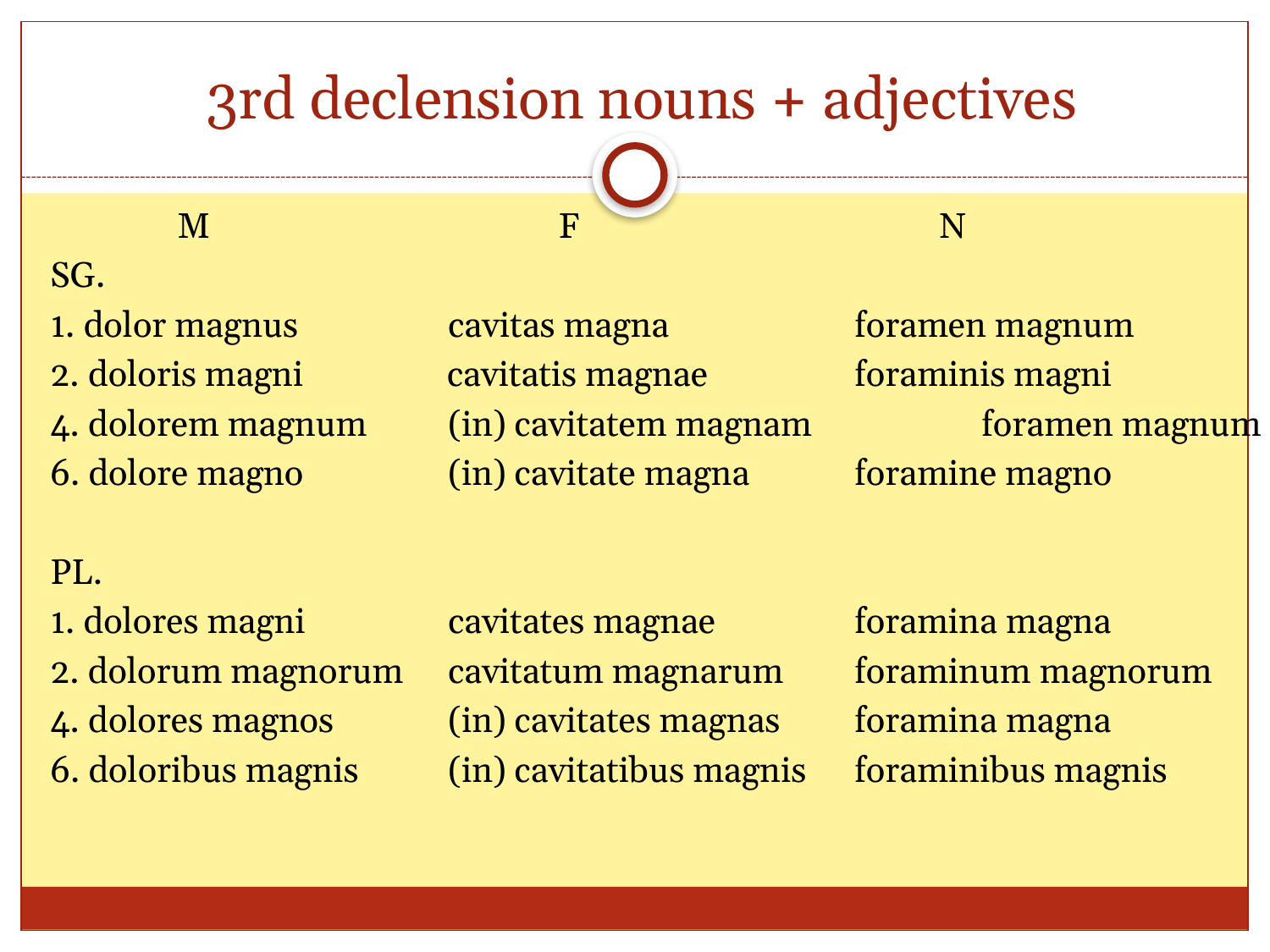

# 3rd declension nouns + adjectives
               M			F			N
SG.
1. dolor magnus		  cavitas magna		     foramen magnum
2. doloris magni                 cavitatis magnae	     foraminis magni
4. dolorem magnum	  (in) cavitatem magnam	     foramen magnum
6. dolore magno		  (in) cavitate magna	     foramine magno

PL.
1. dolores magni 	  cavitates magnae	     foramina magna
2. dolorum magnorum 	  cavitatum magnarum	     foraminum magnorum
4. dolores magnos	  (in) cavitates magnas	     foramina magna
6. doloribus magnis	  (in) cavitatibus magnis	     foraminibus magnis